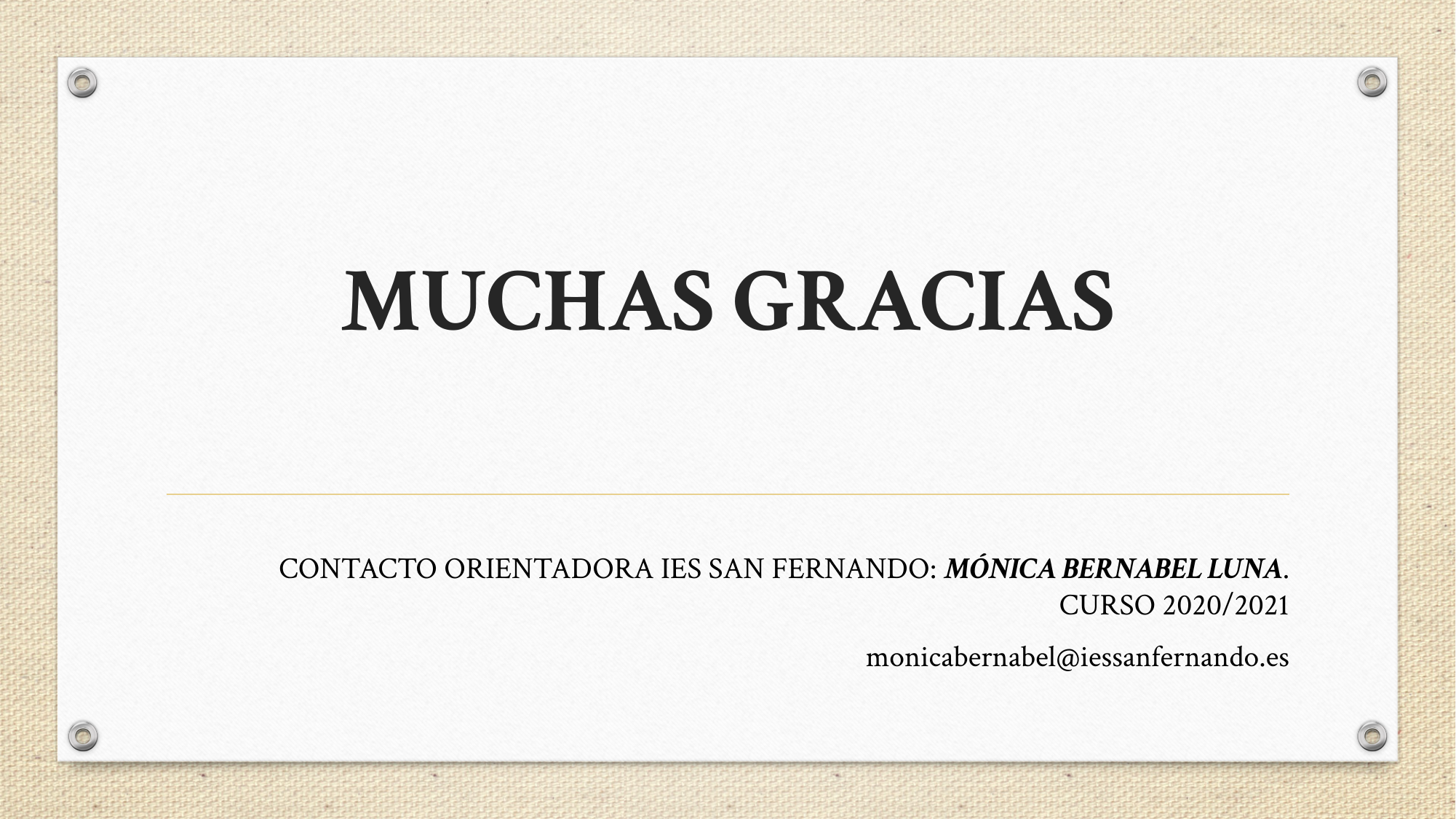

# MUCHAS GRACIAS
CONTACTO ORIENTADORA IES SAN FERNANDO: MÓNICA BERNABEL LUNA.
CURSO 2020/2021
monicabernabel@iessanfernando.es